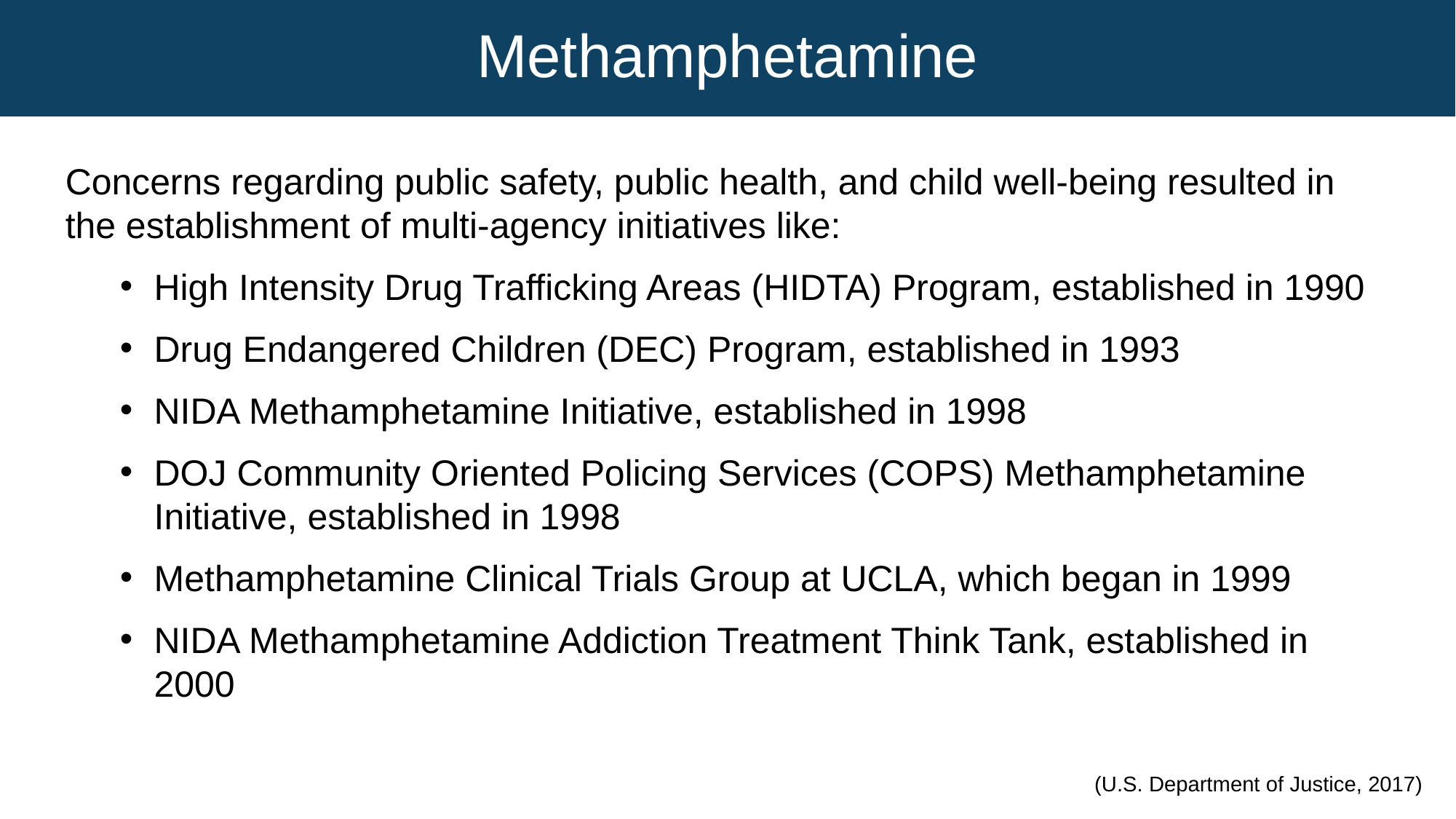

# Methamphetamine
Concerns regarding public safety, public health, and child well-being resulted in the establishment of multi-agency initiatives like:
High Intensity Drug Trafficking Areas (HIDTA) Program, established in 1990
Drug Endangered Children (DEC) Program, established in 1993
NIDA Methamphetamine Initiative, established in 1998
DOJ Community Oriented Policing Services (COPS) Methamphetamine Initiative, established in 1998
Methamphetamine Clinical Trials Group at UCLA, which began in 1999
NIDA Methamphetamine Addiction Treatment Think Tank, established in 2000
(U.S. Department of Justice, 2017)